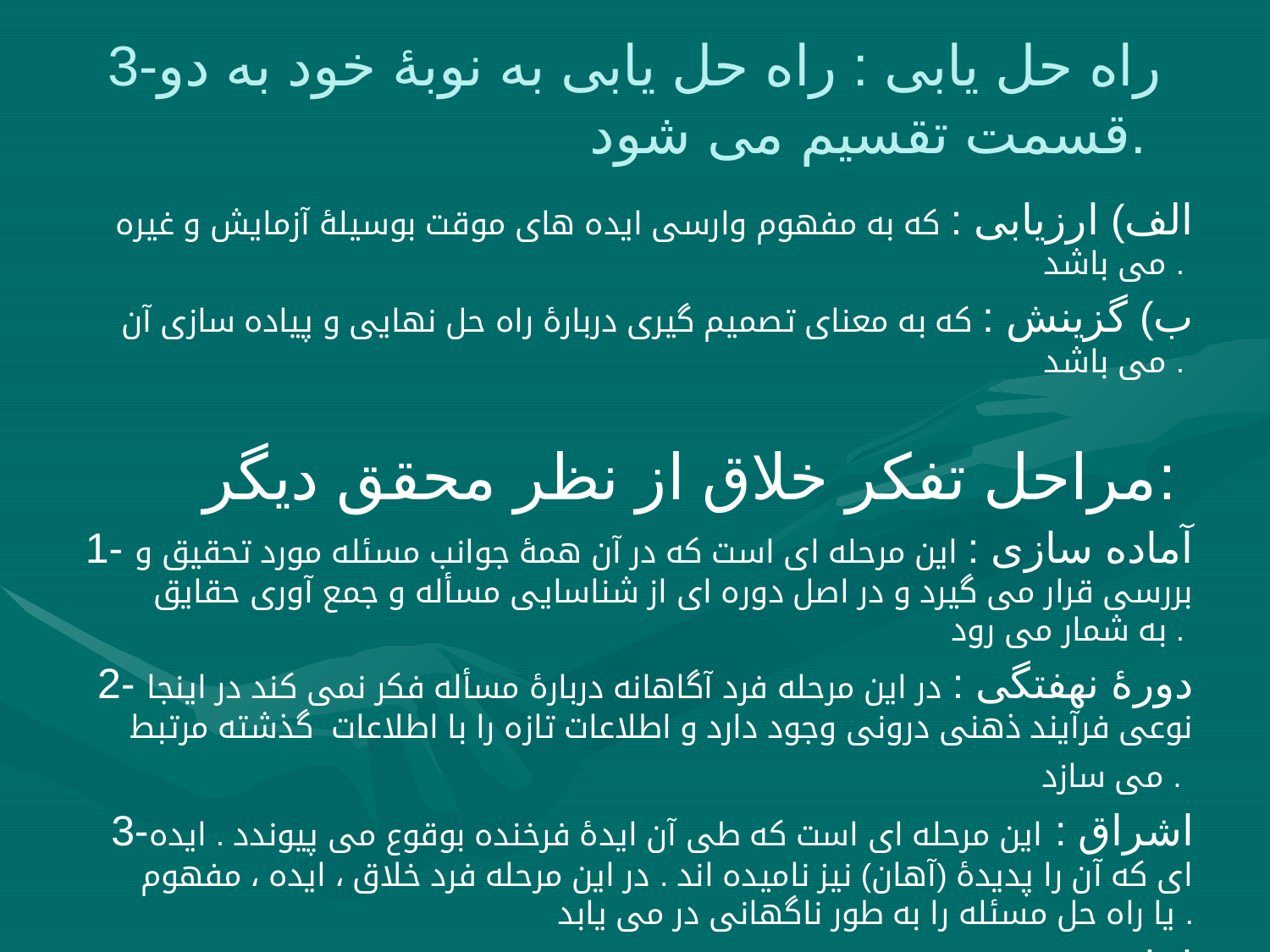

# 3-راه حل یابی : راه حل یابی به نوبۀ خود به دو قسمت تقسیم می شود.
الف) ارزیابی : که به مفهوم وارسی ایده های موقت بوسیلۀ آزمایش و غیره می باشد .
ب) گزینش : که به معنای تصمیم گیری دربارۀ راه حل نهایی و پیاده سازی آن می باشد .

مراحل تفکر خلاق از نظر محقق دیگر:
1- آماده سازی : این مرحله ای است که در آن همۀ جوانب مسئله مورد تحقیق و بررسی قرار می گیرد و در اصل دوره ای از شناسایی مسأله و جمع آوری حقایق به شمار می رود .
2- دورۀ نهفتگی : در این مرحله فرد آگاهانه دربارۀ مسأله فکر نمی کند در اینجا نوعی فرآیند ذهنی درونی وجود دارد و اطلاعات تازه را با اطلاعات  گذشته مرتبط می سازد .
3-اشراق : این مرحله ای است که طی آن ایدۀ فرخنده بوقوع می پیوندد . ایده ای که آن را پدیدۀ (آهان) نیز نامیده اند . در این مرحله فرد خلاق ، ایده ، مفهوم یا راه حل مسئله را به طور ناگهانی در می یابد .
4- اثبات تحقیقی : این مرحله ای است که در آن ایده ای که در سه مرحلۀ قبلی بدست آمده مورد سنجش قرار می گیرد . تا معتبر بودن یا عدم اعتبار آن معلوم شود ( کالاگ ، جیمز ، ترجمۀ مهدی زاده ، 1369 ، ص 354) .